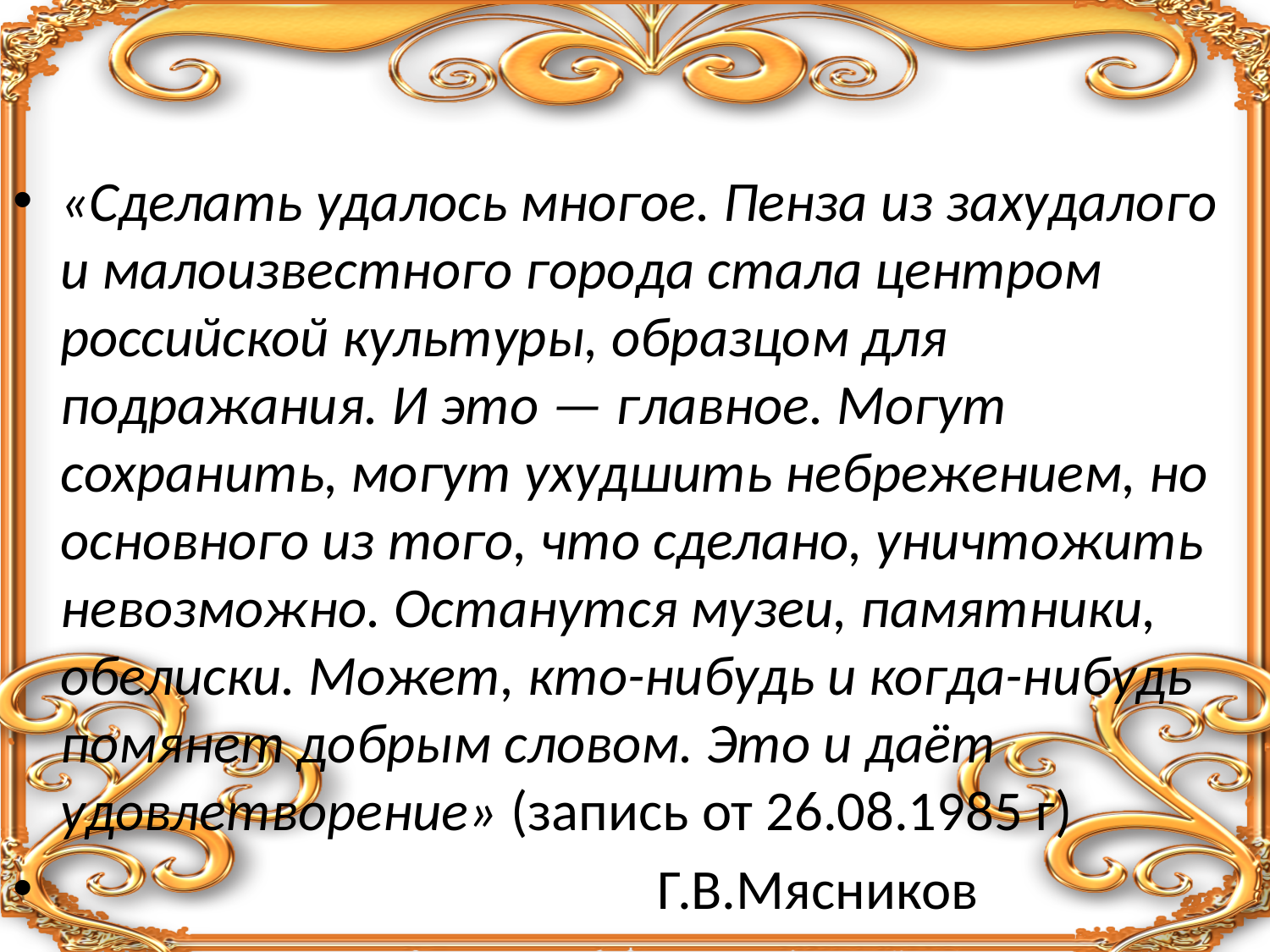

#
«Сделать удалось многое. Пенза из захудалого и малоизвестного города стала центром российской культуры, образцом для подражания. И это — главное. Могут сохранить, могут ухудшить небрежением, но основного из того, что сделано, уничтожить невозможно. Останутся музеи, памятники, обелиски. Может, кто-нибудь и когда-нибудь помянет добрым словом. Это и даёт удовлетворение» (запись от 26.08.1985 г)
                                               Г.В.Мясников